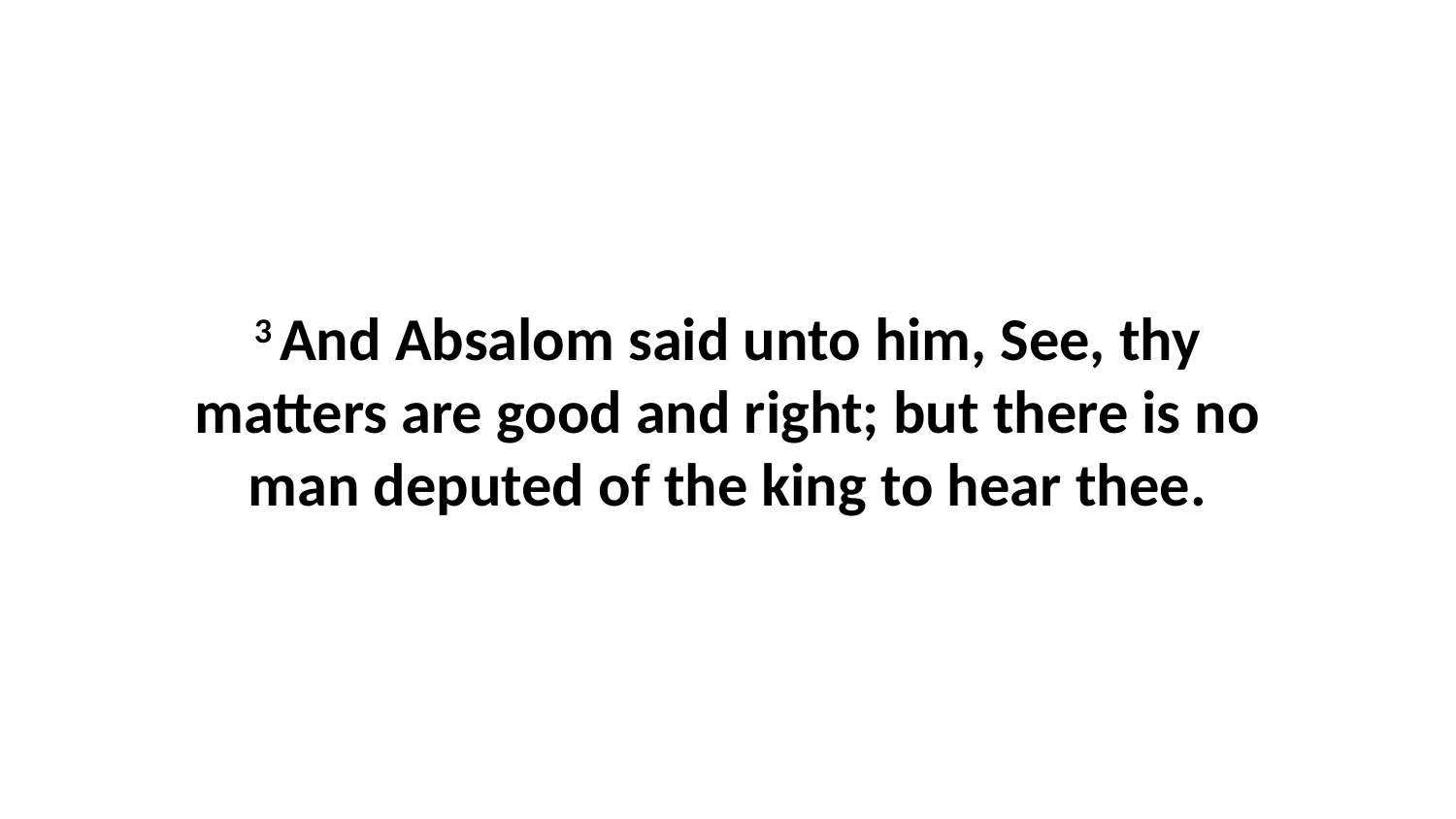

3 And Absalom said unto him, See, thy matters are good and right; but there is no man deputed of the king to hear thee.